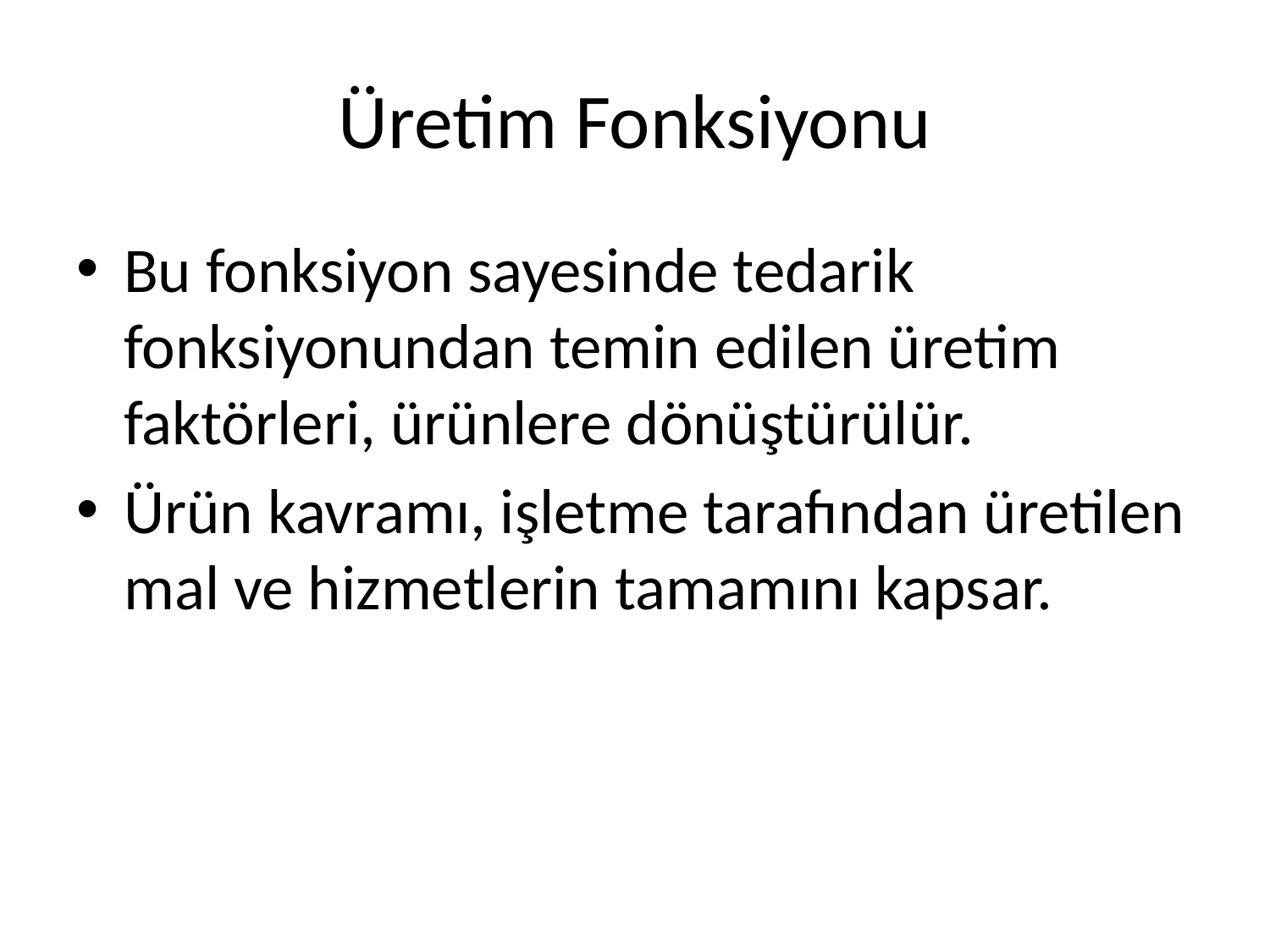

# Üretim Fonksiyonu
Bu fonksiyon sayesinde tedarik fonksiyonundan temin edilen üretim faktörleri, ürünlere dönüştürülür.
Ürün kavramı, işletme tarafından üretilen mal ve hizmetlerin tamamını kapsar.